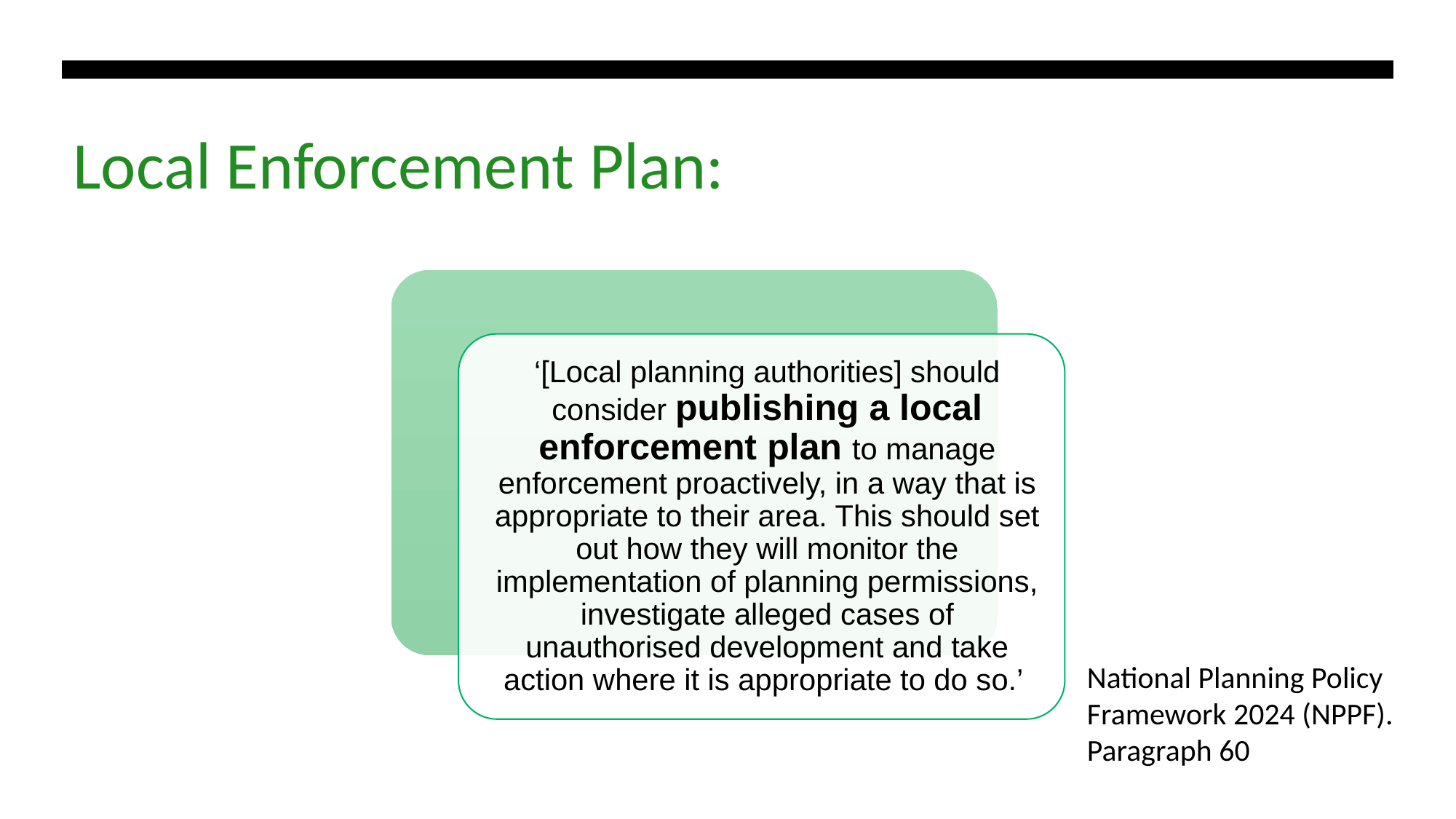

# Local Enforcement Plan:
‘[Local planning authorities] should consider publishing a local enforcement plan to manage enforcement proactively, in a way that is appropriate to their area. This should set out how they will monitor the implementation of planning permissions, investigate alleged cases of unauthorised development and take action where it is appropriate to do so.’
National Planning Policy Framework 2024 (NPPF). Paragraph 60